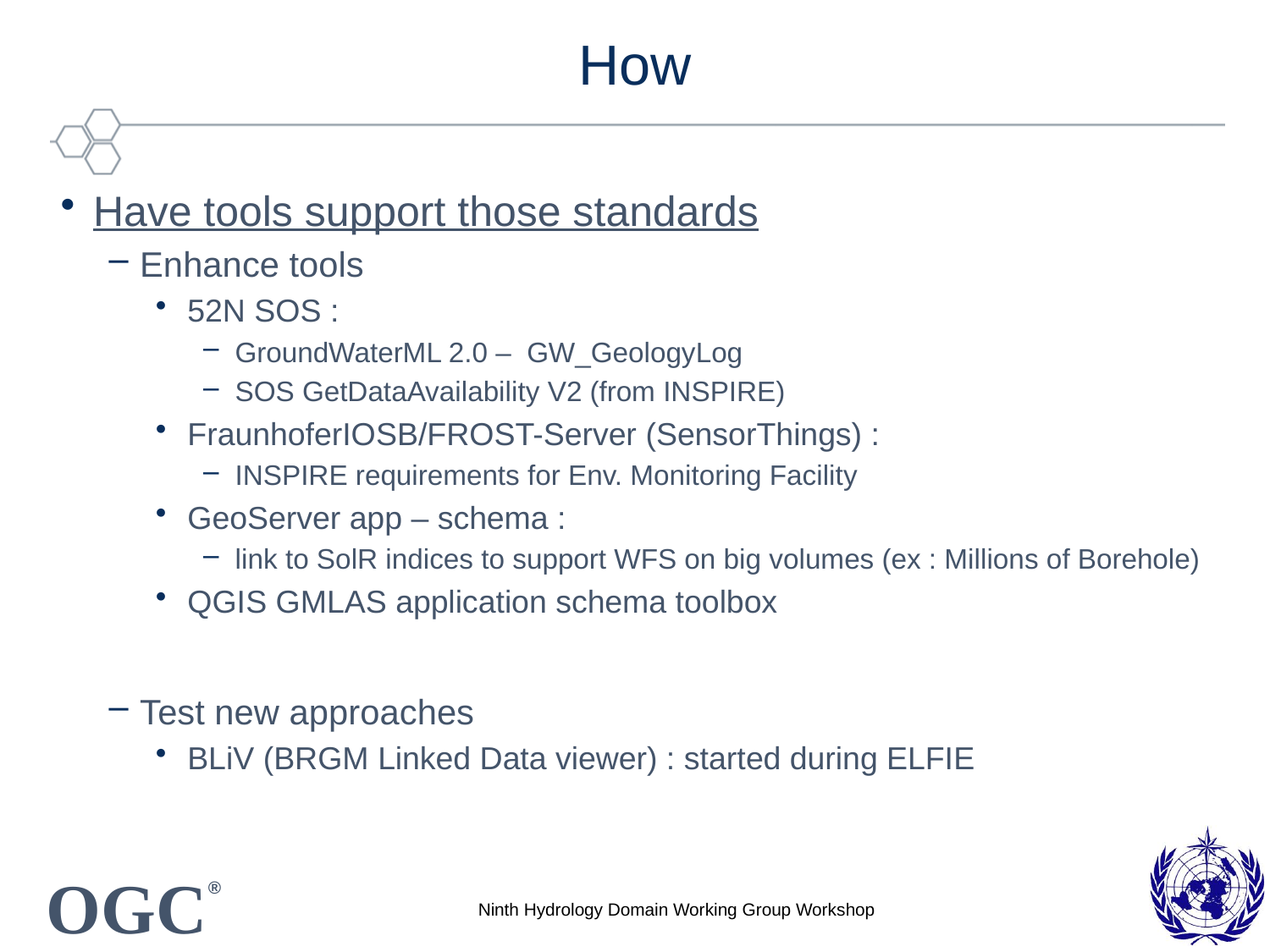

# How
Have tools support those standards
Enhance tools
52N SOS :
GroundWaterML 2.0 –  GW_GeologyLog
SOS GetDataAvailability V2 (from INSPIRE)
FraunhoferIOSB/FROST-Server (SensorThings) :
INSPIRE requirements for Env. Monitoring Facility
GeoServer app – schema :
link to SolR indices to support WFS on big volumes (ex : Millions of Borehole)
QGIS GMLAS application schema toolbox

Test new approaches
BLiV (BRGM Linked Data viewer) : started during ELFIE

Ninth Hydrology Domain Working Group Workshop